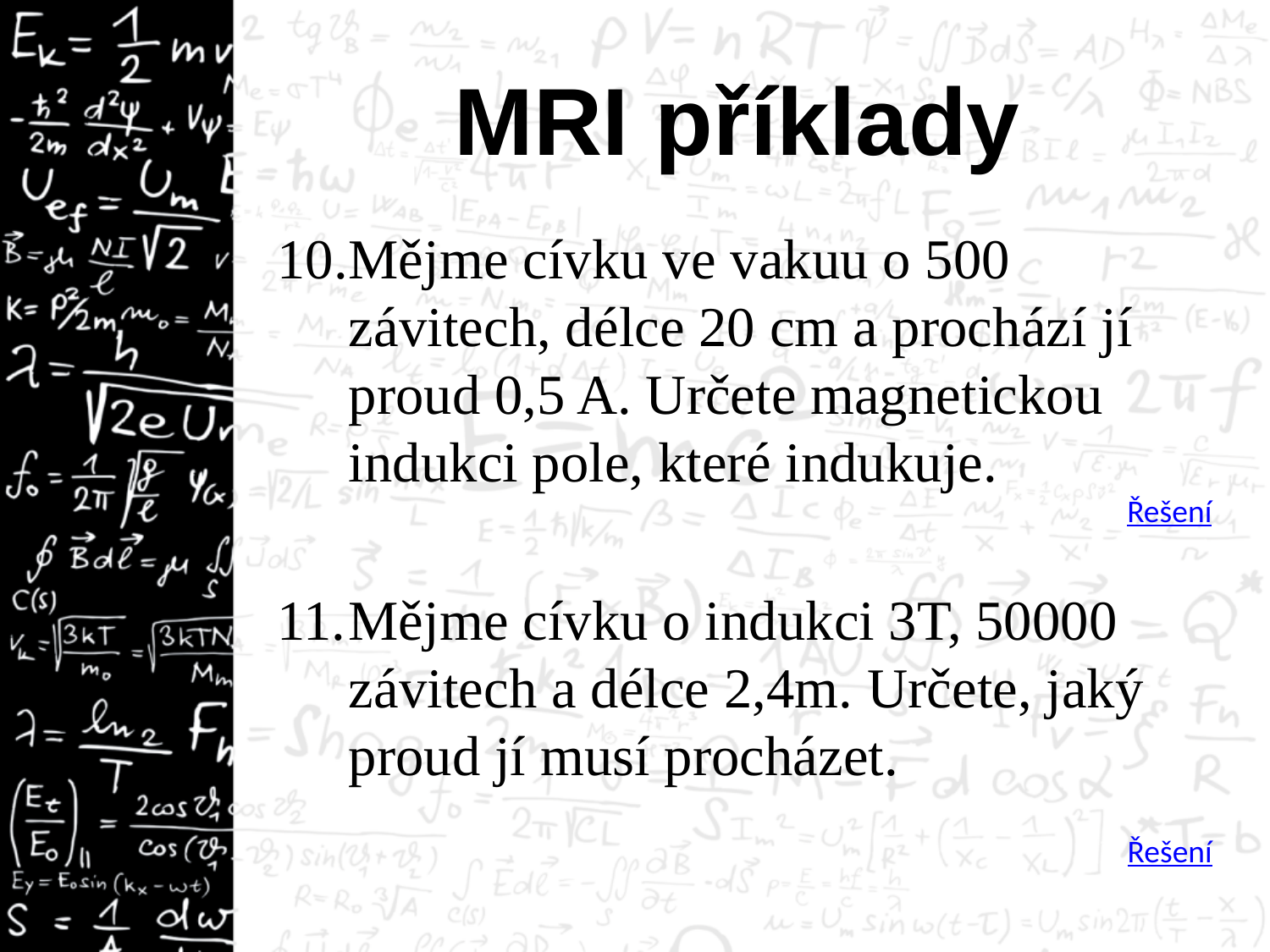

# MRI příklady
Mějme cívku ve vakuu o 500 závitech, délce 20 cm a prochází jí proud 0,5 A. Určete magnetickou indukci pole, které indukuje.

Mějme cívku o indukci 3T, 50000 závitech a délce 2,4m. Určete, jaký proud jí musí procházet.
Řešení
Řešení